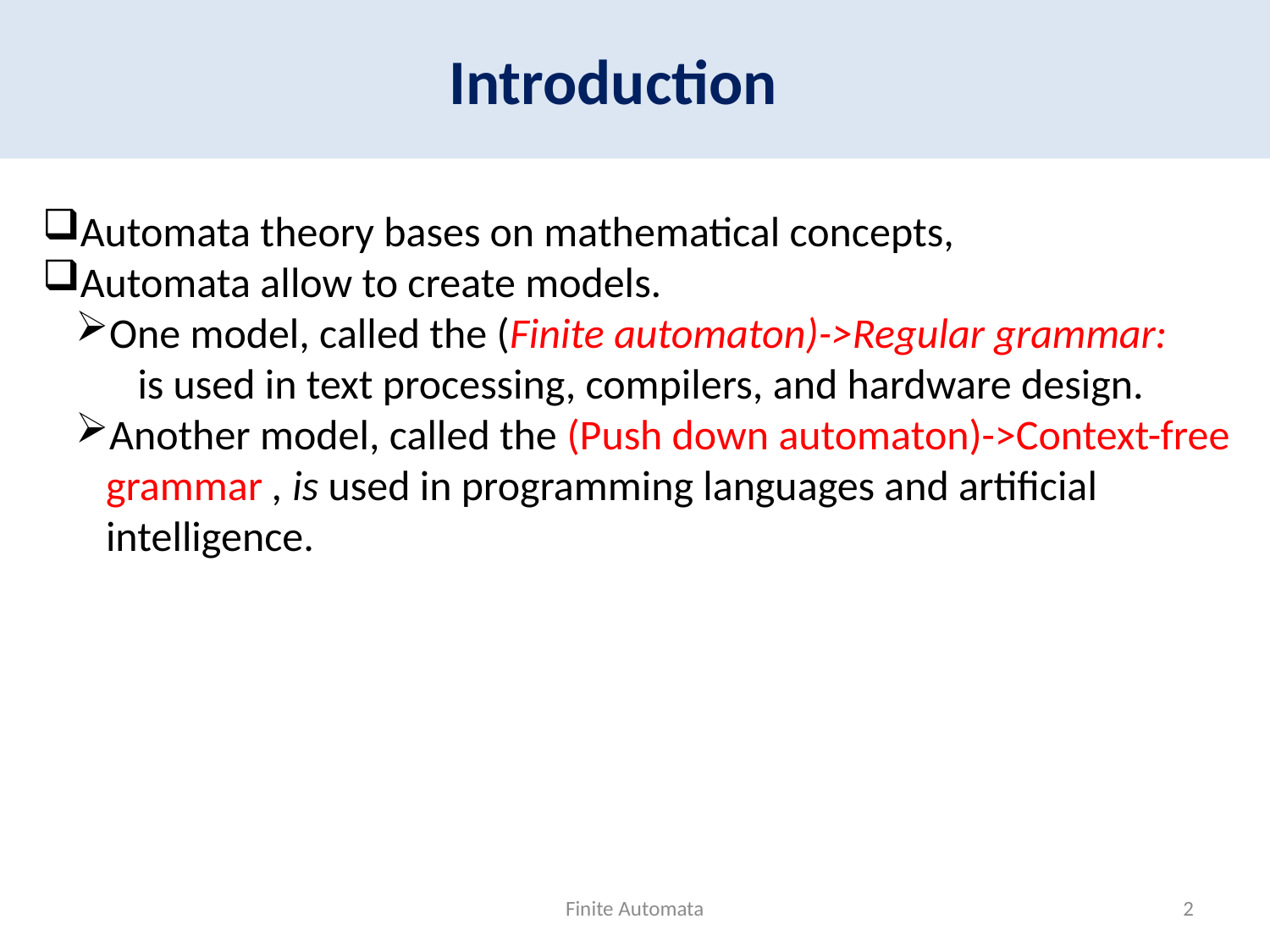

Introduction

Automata theory bases on mathematical concepts,
Automata allow to create models.
One model, called the (Finite automaton)->Regular grammar:
          is used in text processing, compilers, and hardware design.
Another model, called the (Push down automaton)->Context-free grammar , is used in programming languages and artificial intelligence.

Finite Automata
2